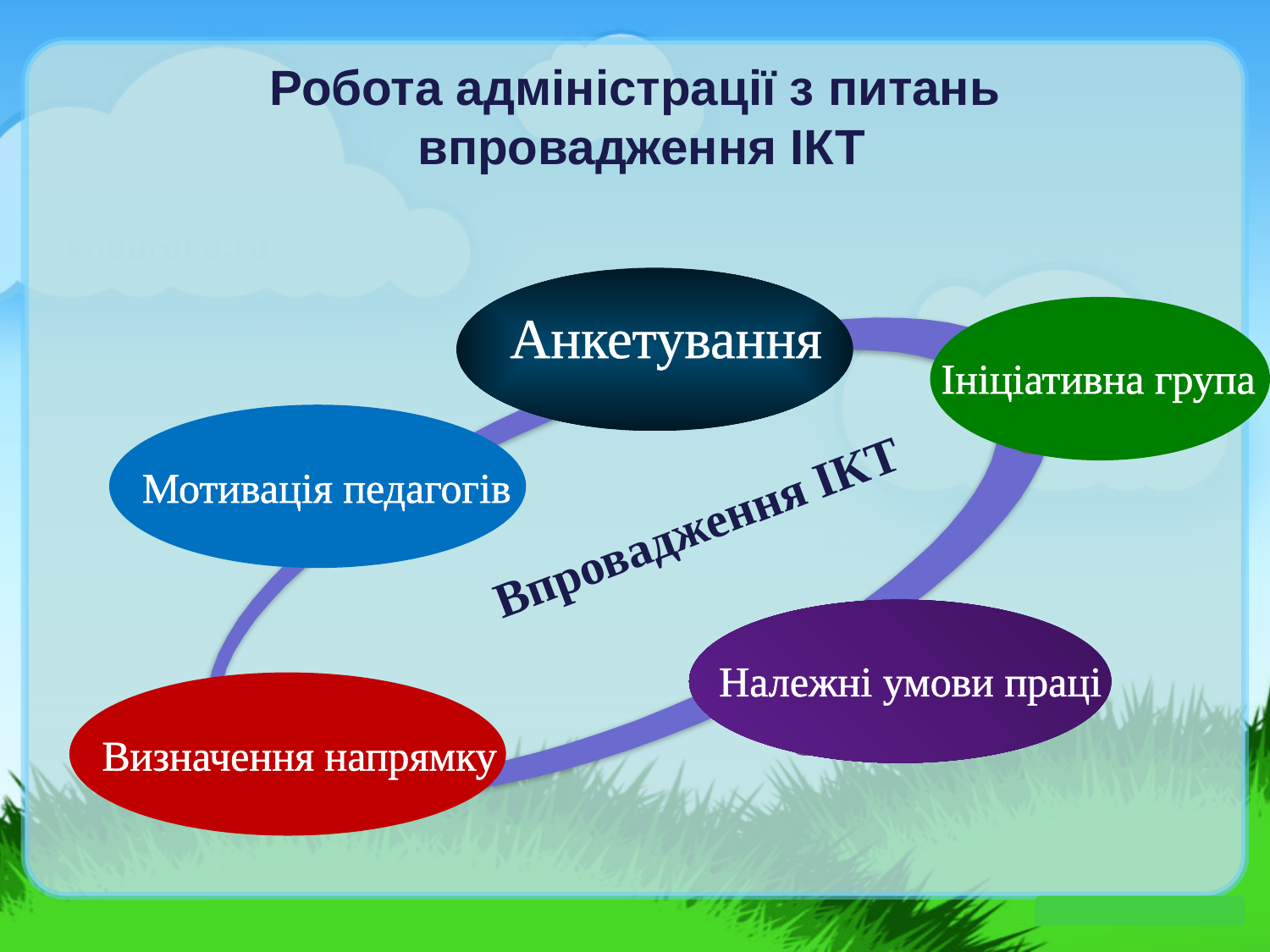

Робота адміністрації з питань
 впровадження ІКТ

Анкетування

Ініціативна група

Мотивація педагогів
Впровадження ІКТ

Належні умови праці

Визначення напрямку